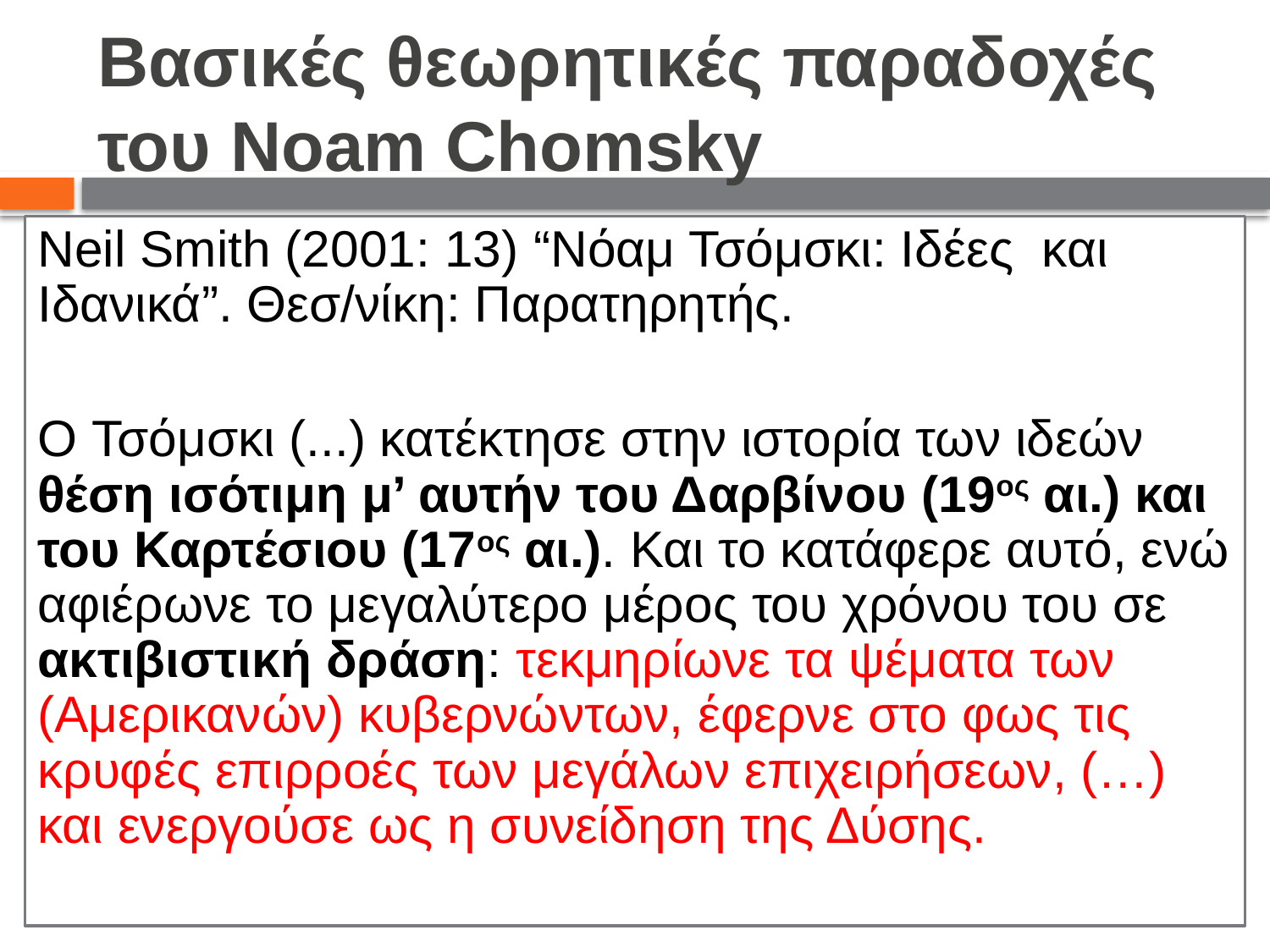

# Βασικές θεωρητικές παραδοχές του Noam Chomsky
Neil Smith (2001: 13) “Νόαμ Τσόμσκι: Ιδέες  και Ιδανικά”. Θεσ/νίκη: Παρατηρητής.

O Τσόμσκι (...) κατέκτησε στην ιστορία των ιδεών θέση ισότιμη μ’ αυτήν του Δαρβίνου (19ος αι.) και του Καρτέσιου (17ος αι.). Και το κατάφερε αυτό, ενώ αφιέρωνε το μεγαλύτερο μέρος του χρόνου του σε ακτιβιστική δράση: τεκμηρίωνε τα ψέματα των (Αμερικανών) κυβερνώντων, έφερνε στο φως τις κρυφές επιρροές των μεγάλων επιχειρήσεων, (…) και ενεργούσε ως η συνείδηση της Δύσης.